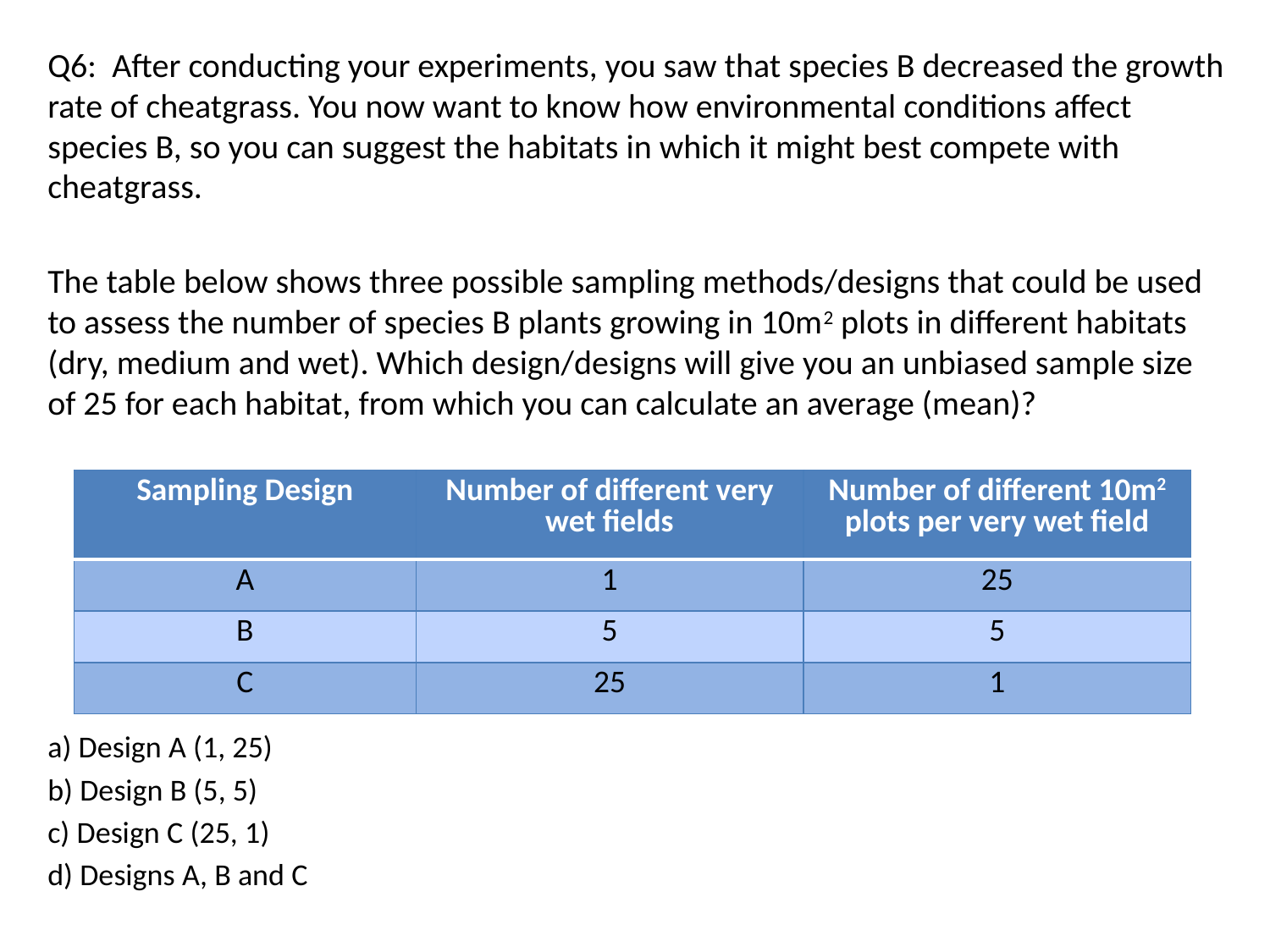

Q6:  After conducting your experiments, you saw that species B decreased the growth rate of cheatgrass. You now want to know how environmental conditions affect species B, so you can suggest the habitats in which it might best compete with cheatgrass.

The table below shows three possible sampling methods/designs that could be used to assess the number of species B plants growing in 10m2 plots in different habitats (dry, medium and wet). Which design/designs will give you an unbiased sample size of 25 for each habitat, from which you can calculate an average (mean)?

a) Design A (1, 25)
b) Design B (5, 5)
c) Design C (25, 1)
d) Designs A, B and C

| Sampling Design | Number of different very wet fields | Number of different 10m2 plots per very wet field |
| --- | --- | --- |
| A | 1 | 25 |
| B | 5 | 5 |
| C | 25 | 1 |